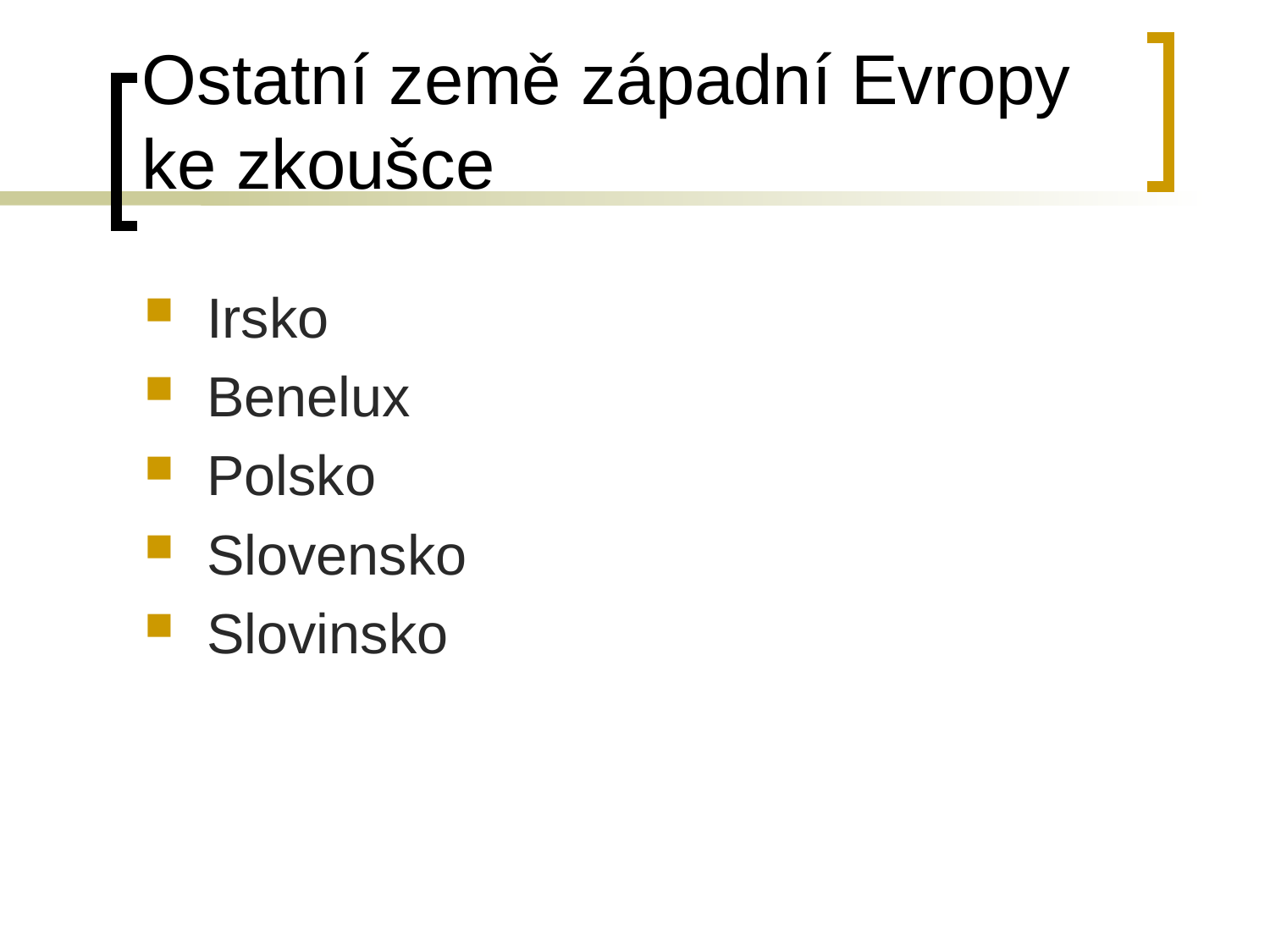

# Ostatní země západní Evropy ke zkoušce
Irsko
Benelux
Polsko
Slovensko
Slovinsko